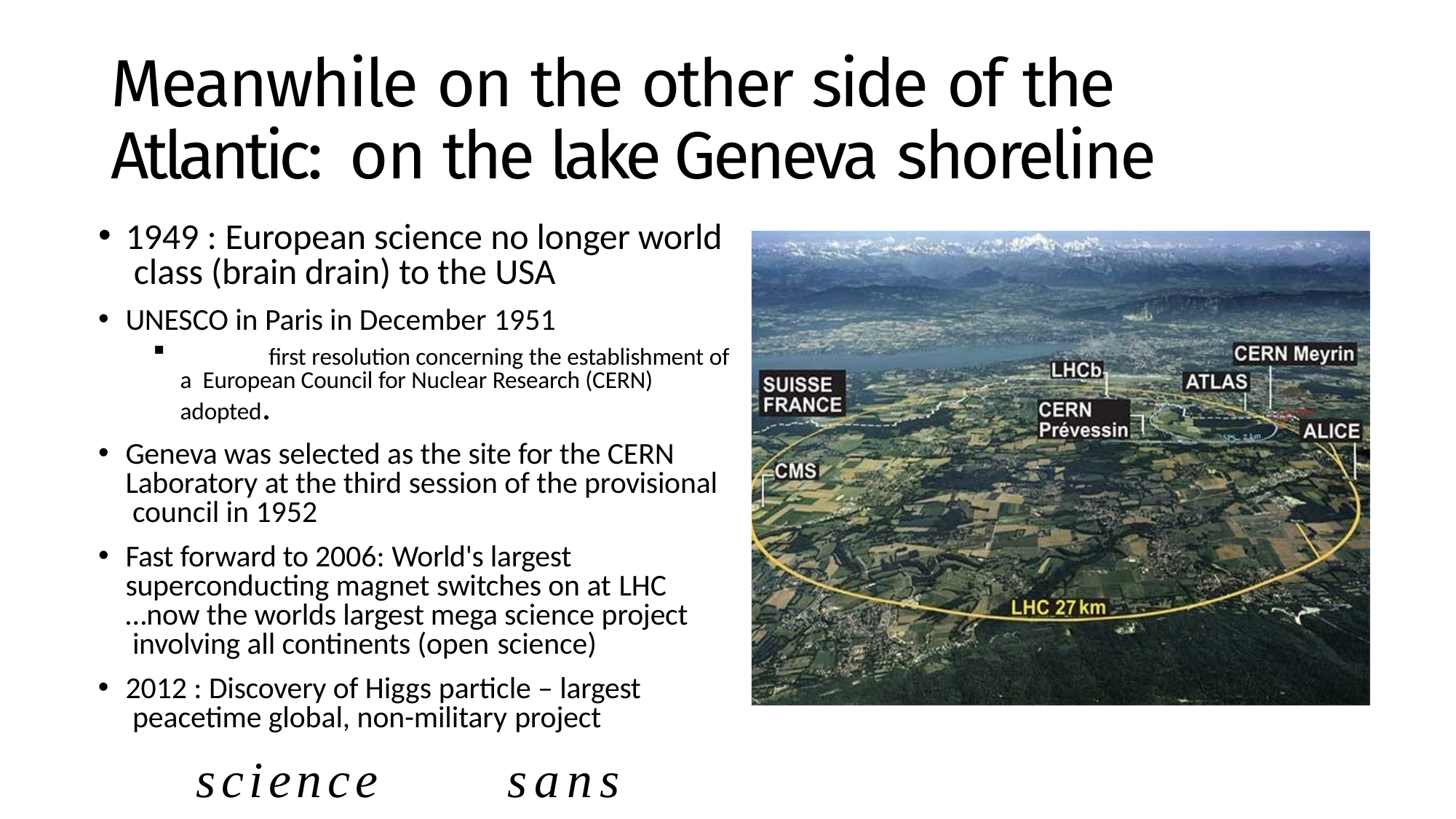

# Meanwhile on the other side of the Atlantic:  on the lake Geneva shoreline
1949 : European science no longer world  class (brain drain) to the USA
UNESCO in Paris in December 1951
	first resolution concerning the establishment of a  European Council for Nuclear Research (CERN) adopted.
Geneva was selected as the site for the CERN  Laboratory at the third session of the provisional  council in 1952
Fast forward to 2006: World's largest  superconducting magnet switches on at LHC
…now the worlds largest mega science project  involving all continents (open science)
2012 : Discovery of Higgs particle – largest  peacetime global, non-military project
science	sans frontier, science pour paix